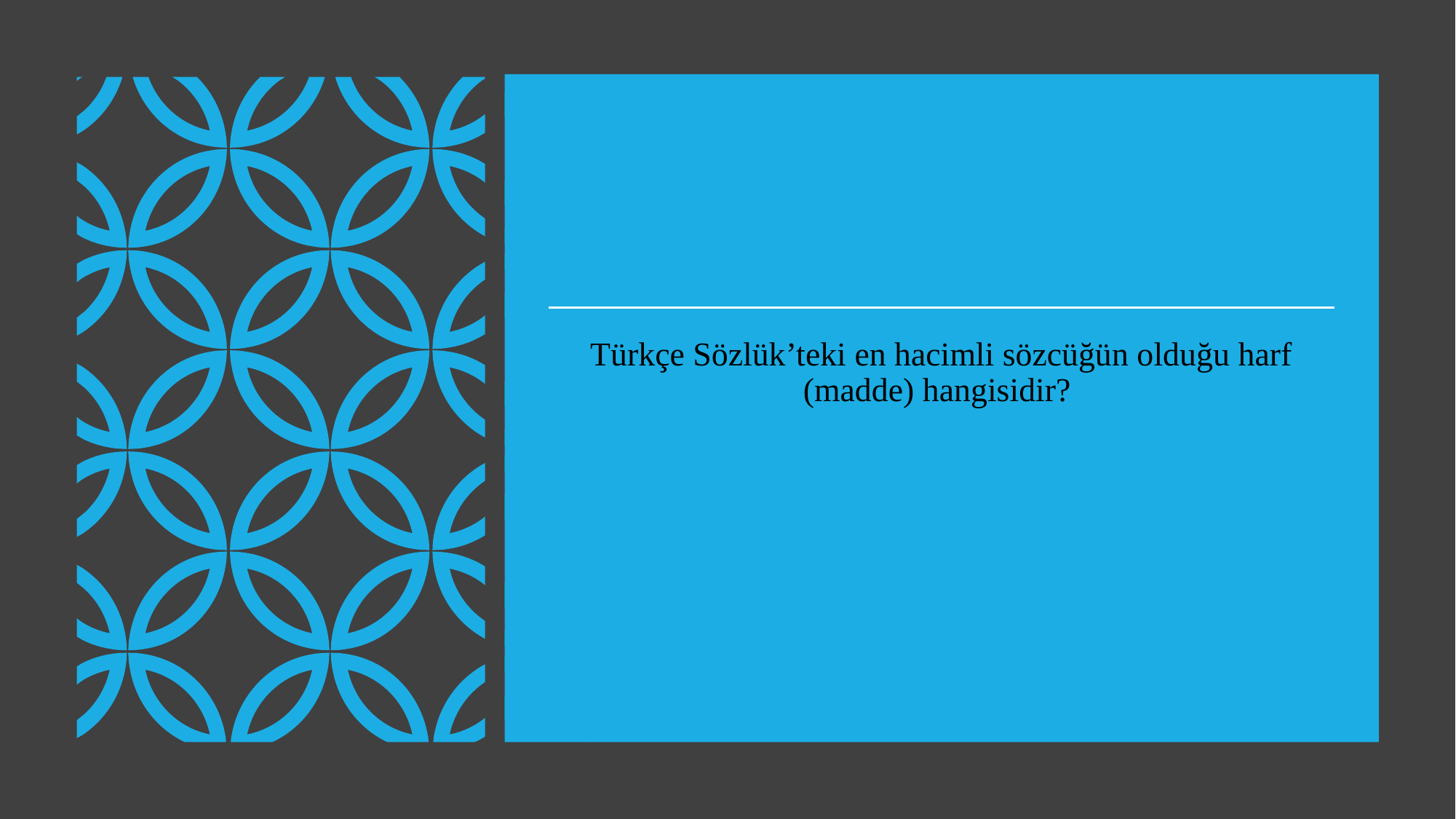

Türkçe Sözlük’teki en hacimli sözcüğün olduğu harf (madde) hangisidir?